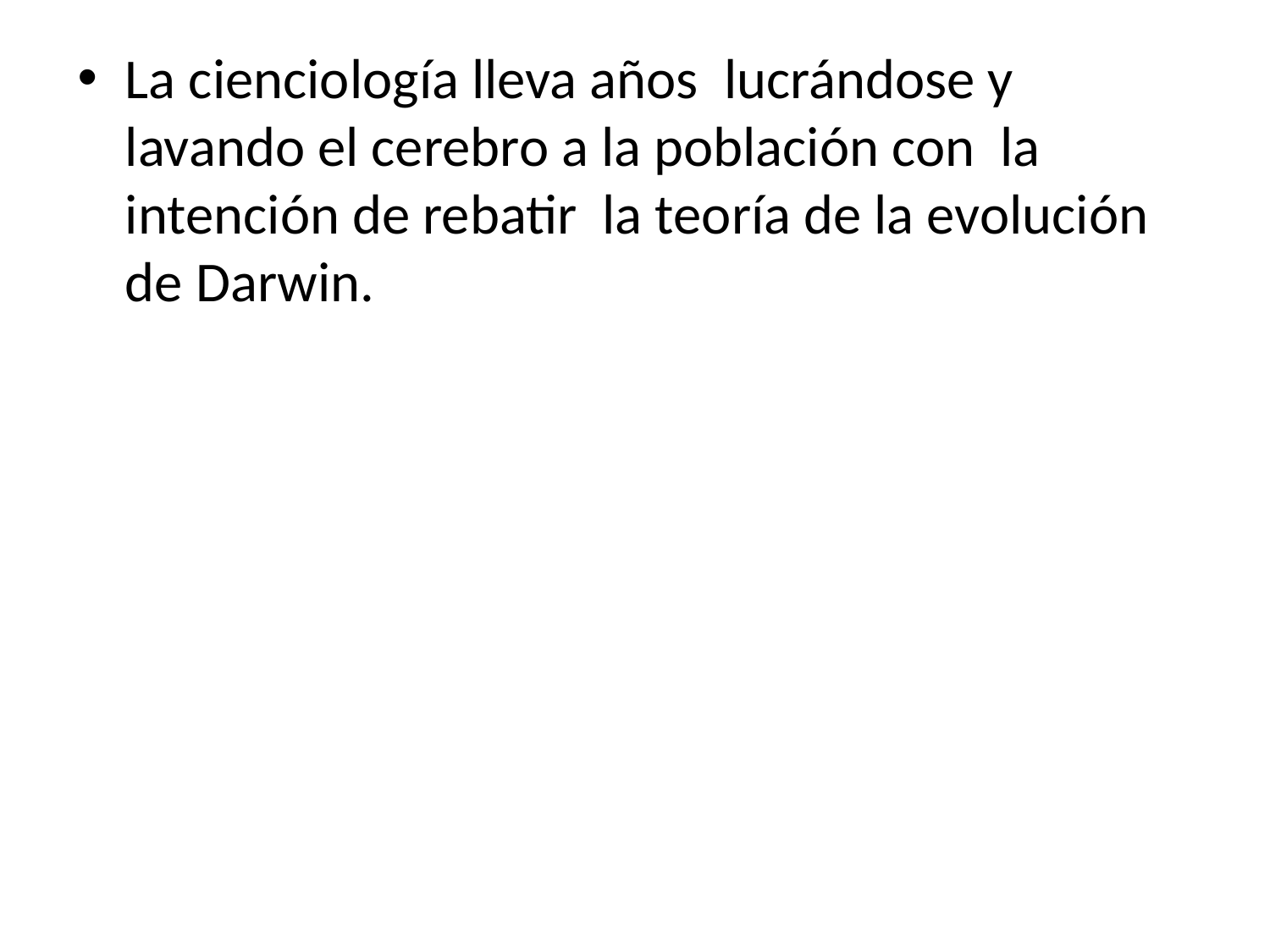

La cienciología lleva años  lucrándose y lavando el cerebro a la población con  la intención de rebatir  la teoría de la evolución de Darwin.